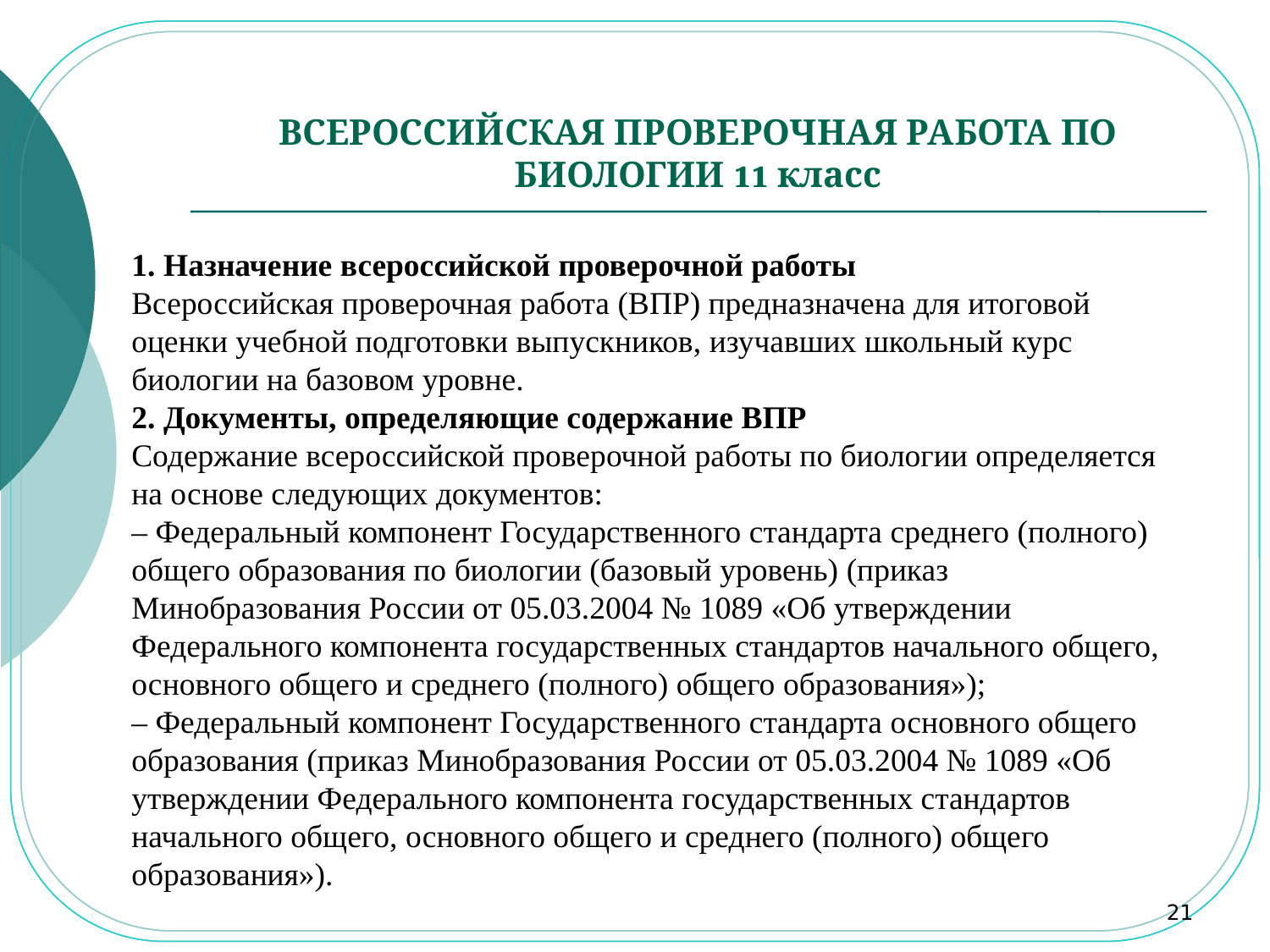

# ВСЕРОССИЙСКАЯ ПРОВЕРОЧНАЯ РАБОТА ПО БИОЛОГИИ 11 класс
1. Назначение всероссийской проверочной работы
Всероссийская проверочная работа (ВПР) предназначена для итоговой оценки учебной подготовки выпускников, изучавших школьный курс биологии на базовом уровне.
2. Документы, определяющие содержание ВПР
Содержание всероссийской проверочной работы по биологии определяется на основе следующих документов:
– Федеральный компонент Государственного стандарта среднего (полного) общего образования по биологии (базовый уровень) (приказ Минобразования России от 05.03.2004 № 1089 «Об утверждении Федерального компонента государственных стандартов начального общего, основного общего и среднего (полного) общего образования»);
– Федеральный компонент Государственного стандарта основного общего образования (приказ Минобразования России от 05.03.2004 № 1089 «Об утверждении Федерального компонента государственных стандартов начального общего, основного общего и среднего (полного) общего образования»).
21